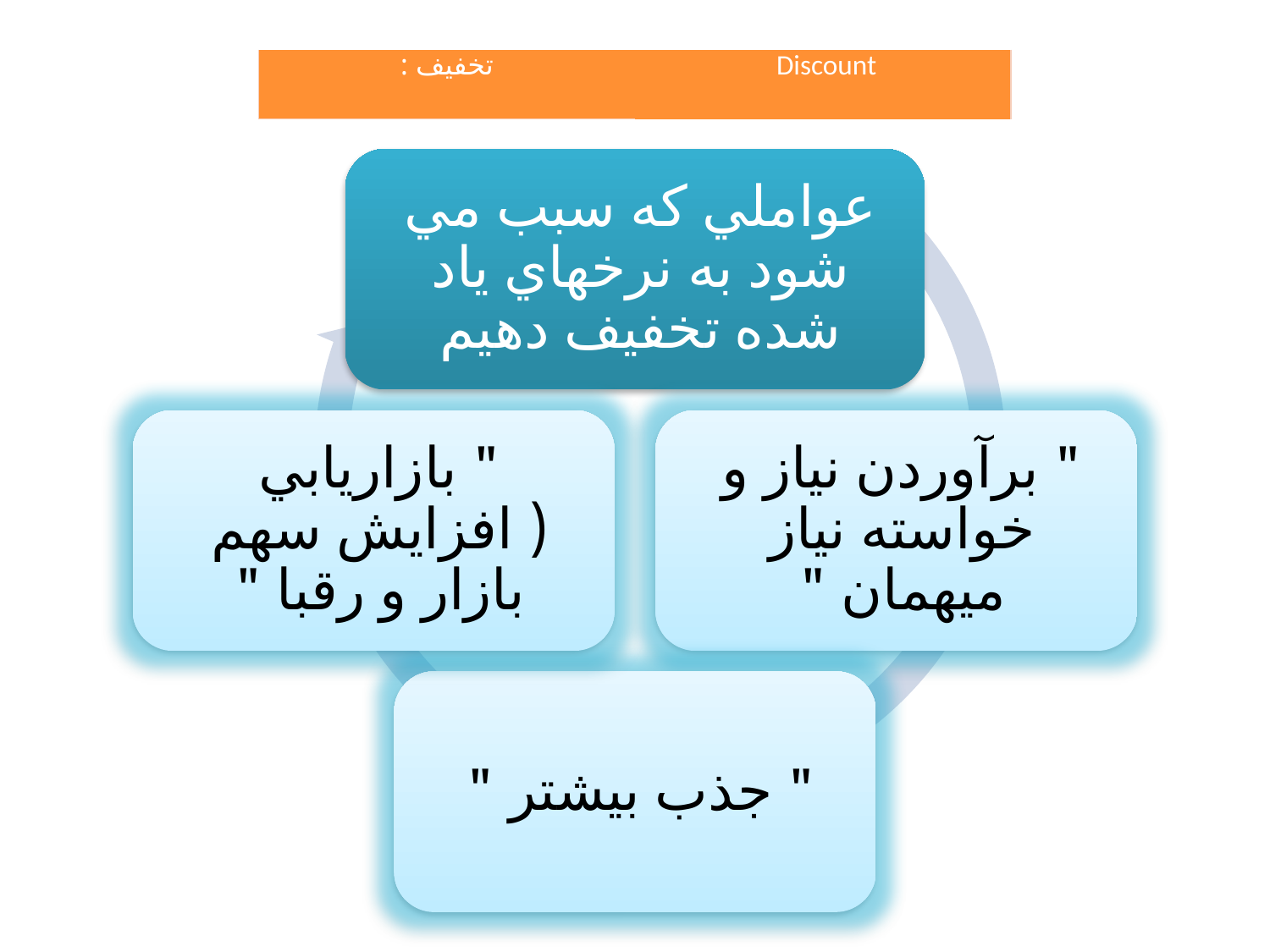

| تخفيف : | Discount |
| --- | --- |
عواملي كه سبب مي شود به نرخهاي ياد شده تخفيف دهيم
" برآوردن نياز و خواسته نياز ميهمان "
" جذب بيشتر "
" بازاريابي ( افزايش سهم بازار و رقبا "